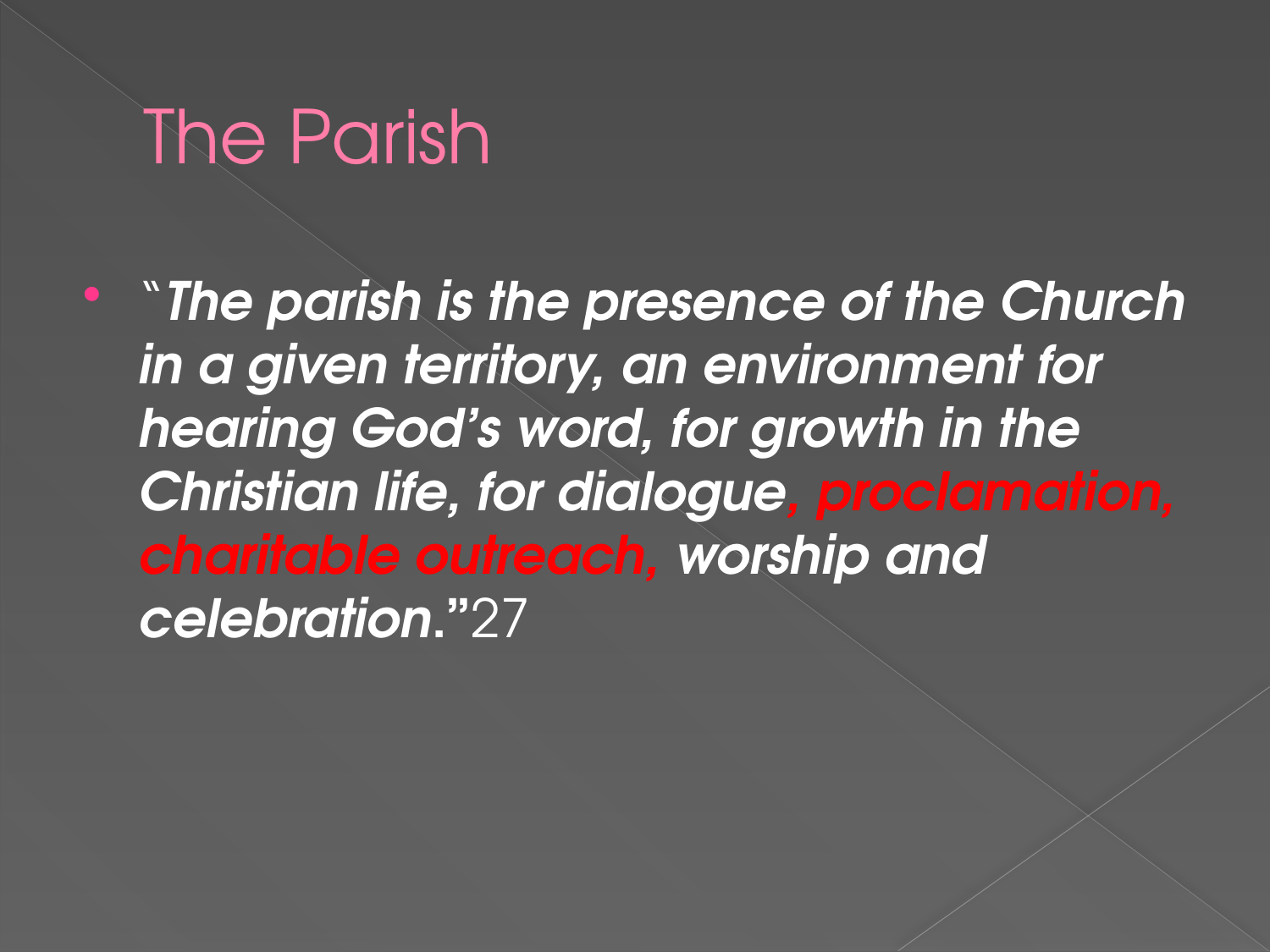

# The Parish
“The parish is the presence of the Church in a given territory, an environment for hearing God’s word, for growth in the Christian life, for dialogue, proclamation, charitable outreach, worship and celebration.”27